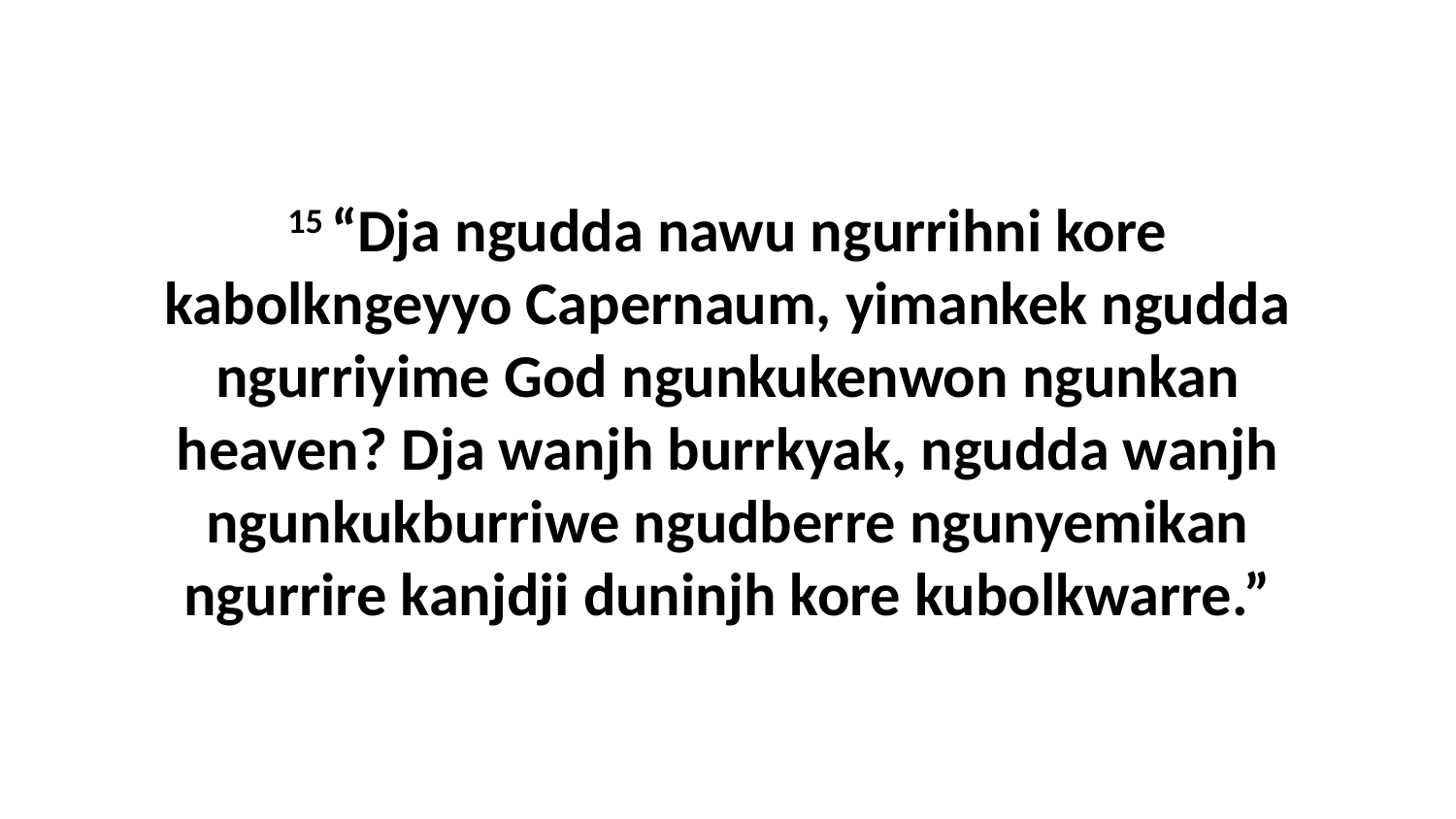

15 “Dja ngudda nawu ngurrihni kore kabolkngeyyo Capernaum, yimankek ngudda ngurriyime God ngunkukenwon ngunkan heaven? Dja wanjh burrkyak, ngudda wanjh ngunkukburriwe ngudberre ngunyemikan ngurrire kanjdji duninjh kore kubolkwarre.”